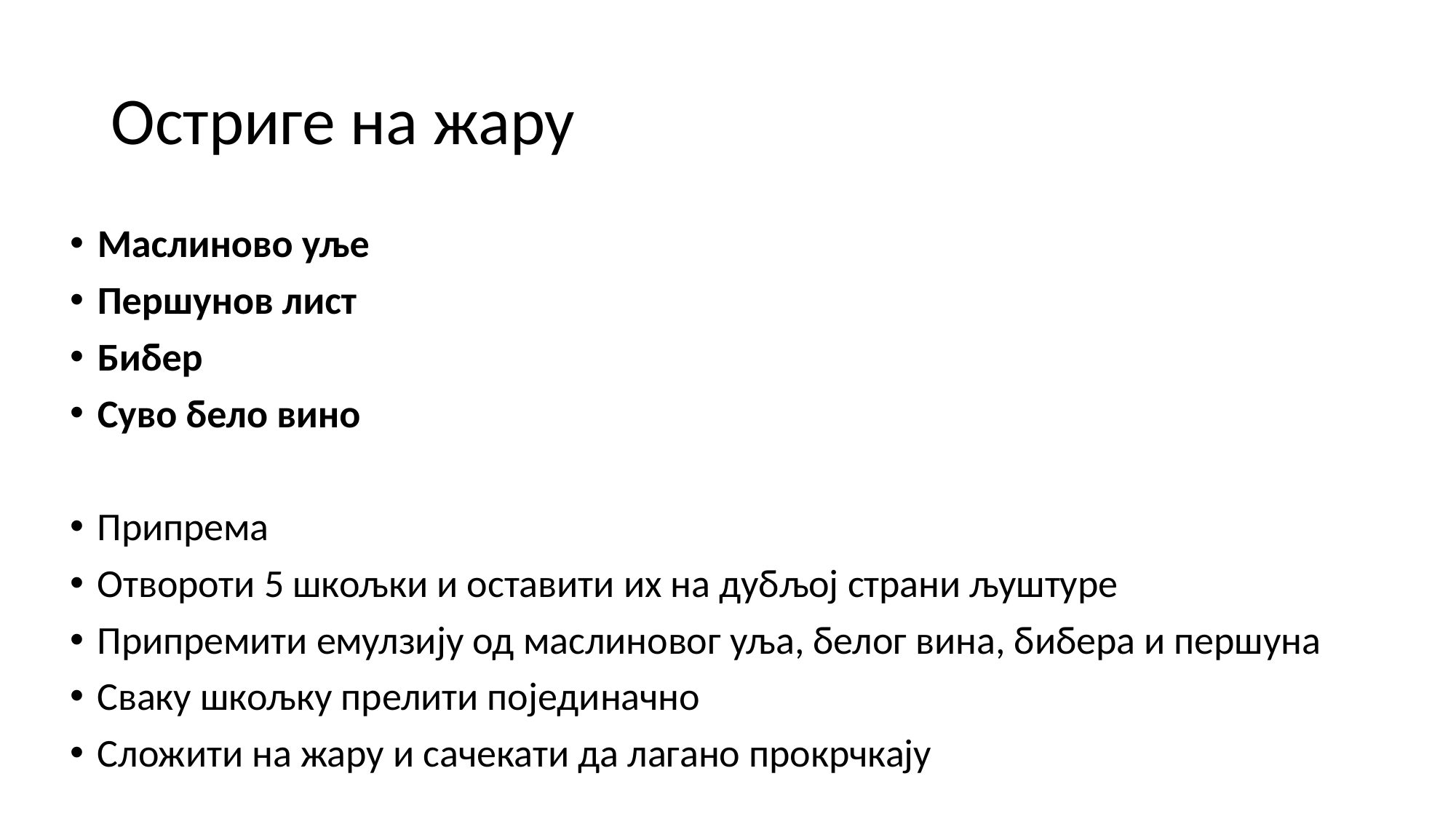

# Остриге на жару
Маслиново уље
Першунов лист
Бибер
Суво бело вино

Припрема
Отвороти 5 шкољки и оставити их на дубљој страни љуштуре
Припремити емулзију од маслиновог уља, белог вина, бибера и першуна
Сваку шкољку прелити појединачно
Сложити на жару и сачекати да лагано прокрчкају